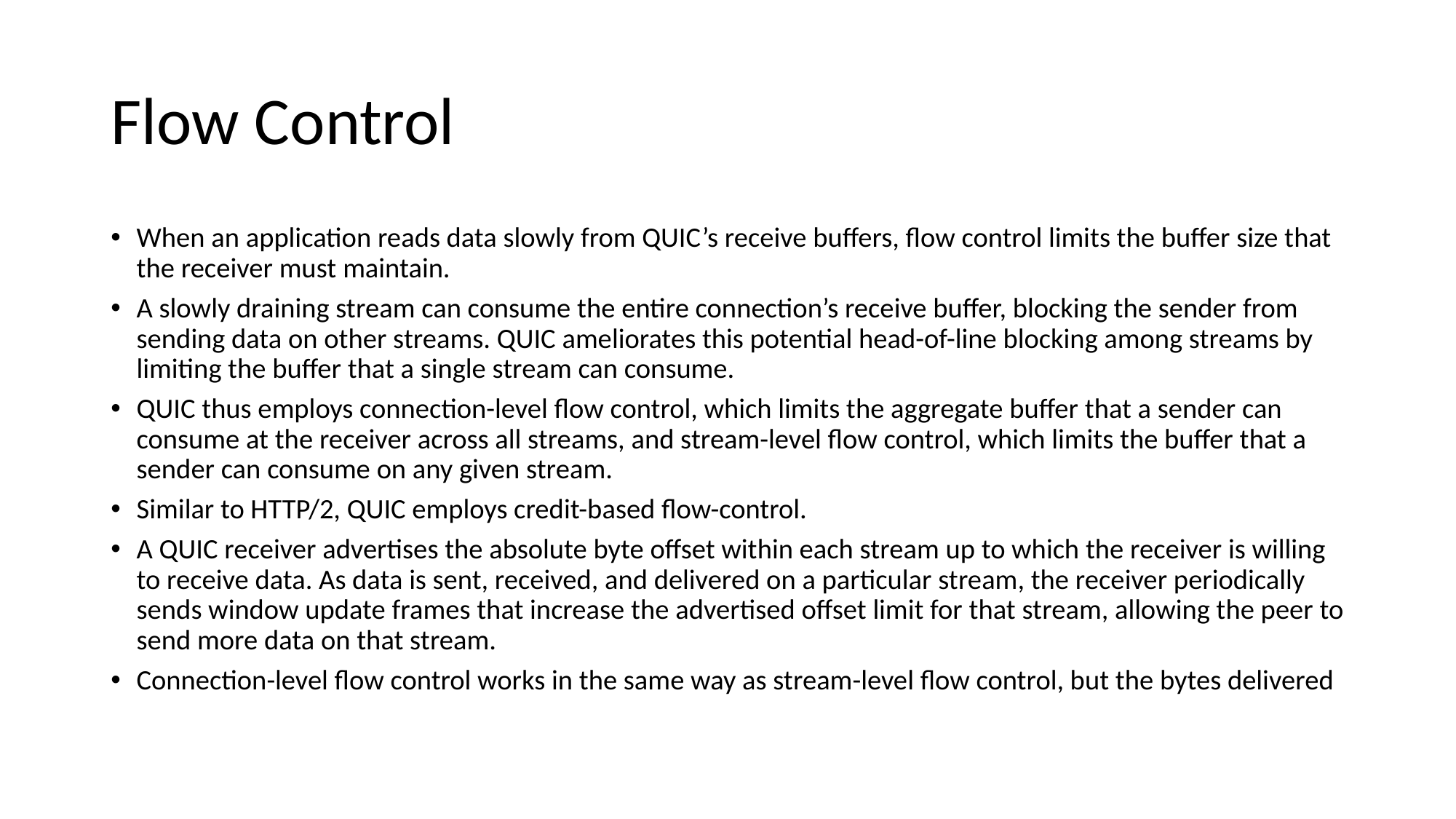

# Flow Control
When an application reads data slowly from QUIC’s receive buffers, flow control limits the buffer size that the receiver must maintain.
A slowly draining stream can consume the entire connection’s receive buffer, blocking the sender from sending data on other streams. QUIC ameliorates this potential head-of-line blocking among streams by limiting the buffer that a single stream can consume.
QUIC thus employs connection-level flow control, which limits the aggregate buffer that a sender can consume at the receiver across all streams, and stream-level flow control, which limits the buffer that a sender can consume on any given stream.
Similar to HTTP/2, QUIC employs credit-based flow-control.
A QUIC receiver advertises the absolute byte offset within each stream up to which the receiver is willing to receive data. As data is sent, received, and delivered on a particular stream, the receiver periodically sends window update frames that increase the advertised offset limit for that stream, allowing the peer to send more data on that stream.
Connection-level flow control works in the same way as stream-level flow control, but the bytes delivered